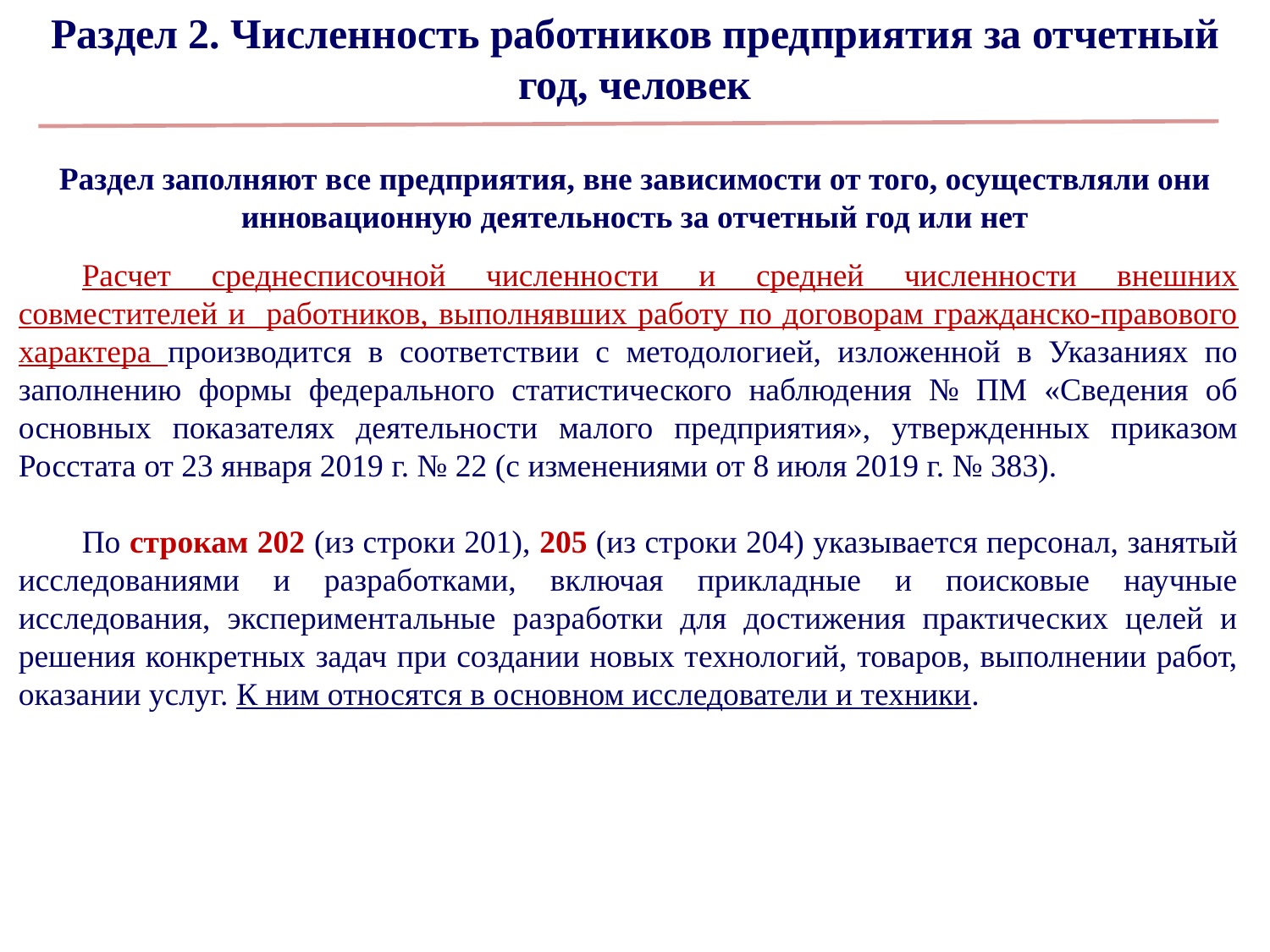

# Раздел 2. Численность работников предприятия за отчетный год, человек Раздел заполняют все предприятия, вне зависимости от того, осуществляли они  инновационную деятельность за отчетный год или нет
Расчет среднесписочной численности и средней численности внешних совместителей и  работников, выполнявших работу по договорам гражданско-правового характера производится в соответствии с методологией, изложенной в Указаниях по заполнению формы федерального статистического наблюдения № ПМ «Сведения об основных показателях деятельности малого предприятия», утвержденных приказом Росстата от 23 января 2019 г. № 22 (с изменениями от 8 июля 2019 г. № 383).

По строкам 202 (из строки 201), 205 (из строки 204) указывается персонал, занятый исследованиями и разработками, включая прикладные и поисковые научные исследования, экспериментальные разработки для достижения практических целей и решения конкретных задач при создании новых технологий, товаров, выполнении работ, оказании услуг. К ним относятся в основном исследователи и техники.